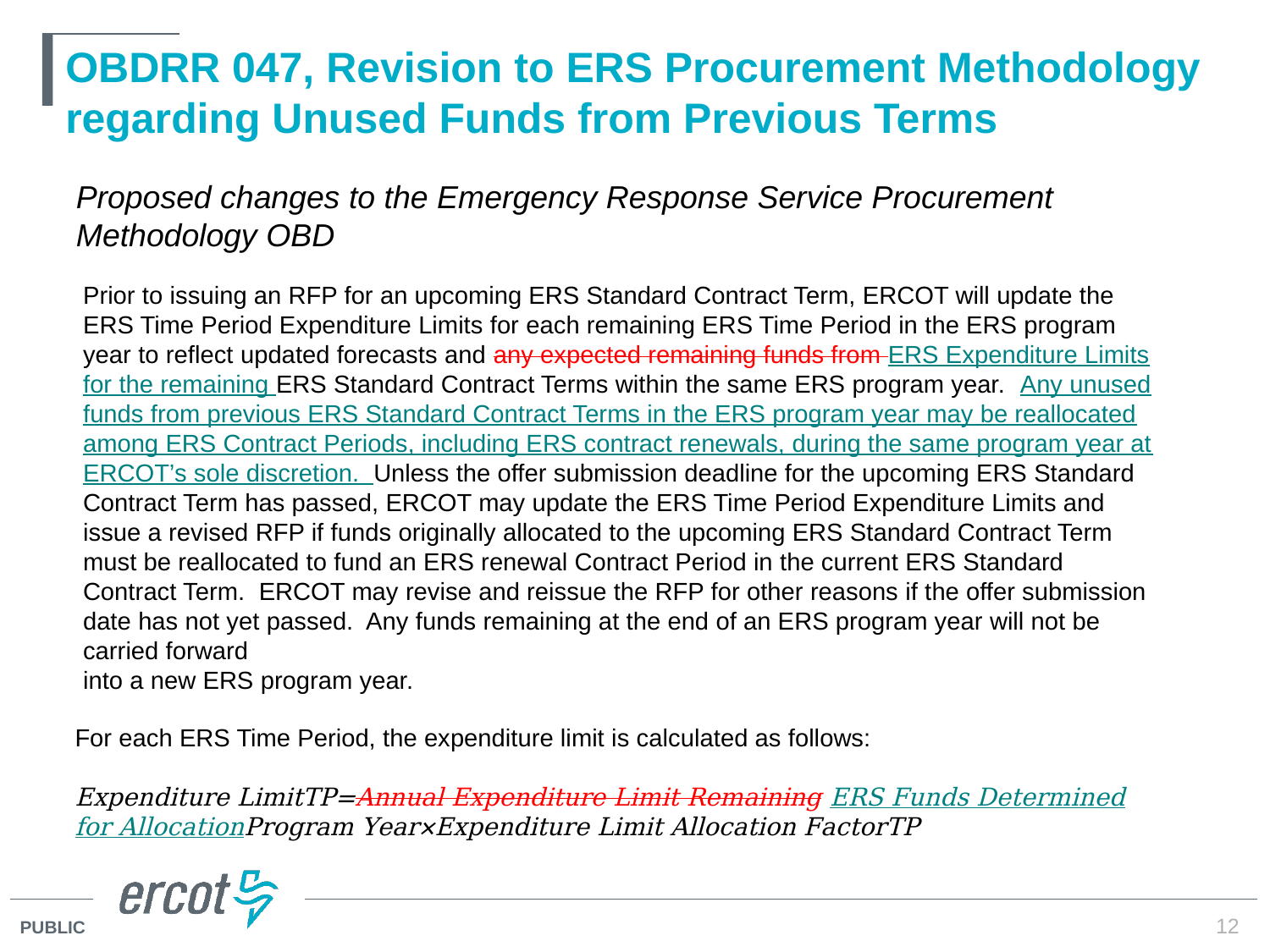

# OBDRR 047, Revision to ERS Procurement Methodology regarding Unused Funds from Previous Terms
Proposed changes to the Emergency Response Service Procurement Methodology OBD
Prior to issuing an RFP for an upcoming ERS Standard Contract Term, ERCOT will update the ERS Time Period Expenditure Limits for each remaining ERS Time Period in the ERS program year to reflect updated forecasts and any expected remaining funds from ERS Expenditure Limits for the remaining ERS Standard Contract Terms within the same ERS program year.  Any unused funds from previous ERS Standard Contract Terms in the ERS program year may be reallocated among ERS Contract Periods, including ERS contract renewals, during the same program year at ERCOT’s sole discretion.  Unless the offer submission deadline for the upcoming ERS Standard Contract Term has passed, ERCOT may update the ERS Time Period Expenditure Limits and issue a revised RFP if funds originally allocated to the upcoming ERS Standard Contract Term must be reallocated to fund an ERS renewal Contract Period in the current ERS Standard Contract Term.  ERCOT may revise and reissue the RFP for other reasons if the offer submission date has not yet passed.  Any funds remaining at the end of an ERS program year will not be carried forward
into a new ERS program year.

For each ERS Time Period, the expenditure limit is calculated as follows:

Expenditure LimitTP=Annual Expenditure Limit Remaining ERS Funds Determined for AllocationProgram Year×Expenditure Limit Allocation FactorTP
12